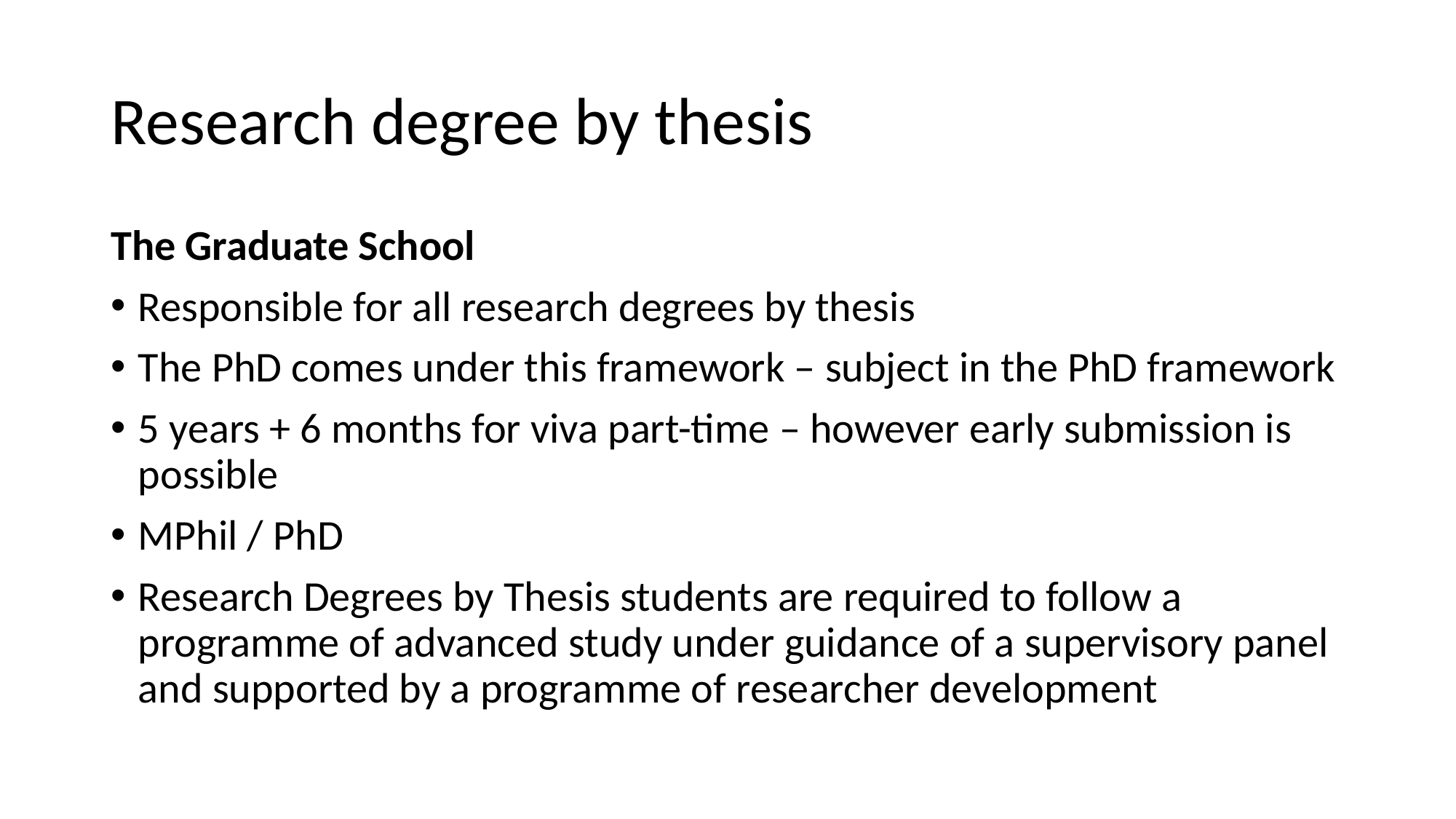

# Research degree by thesis
The Graduate School
Responsible for all research degrees by thesis
The PhD comes under this framework – subject in the PhD framework
5 years + 6 months for viva part-time – however early submission is possible
MPhil / PhD
Research Degrees by Thesis students are required to follow a programme of advanced study under guidance of a supervisory panel and supported by a programme of researcher development